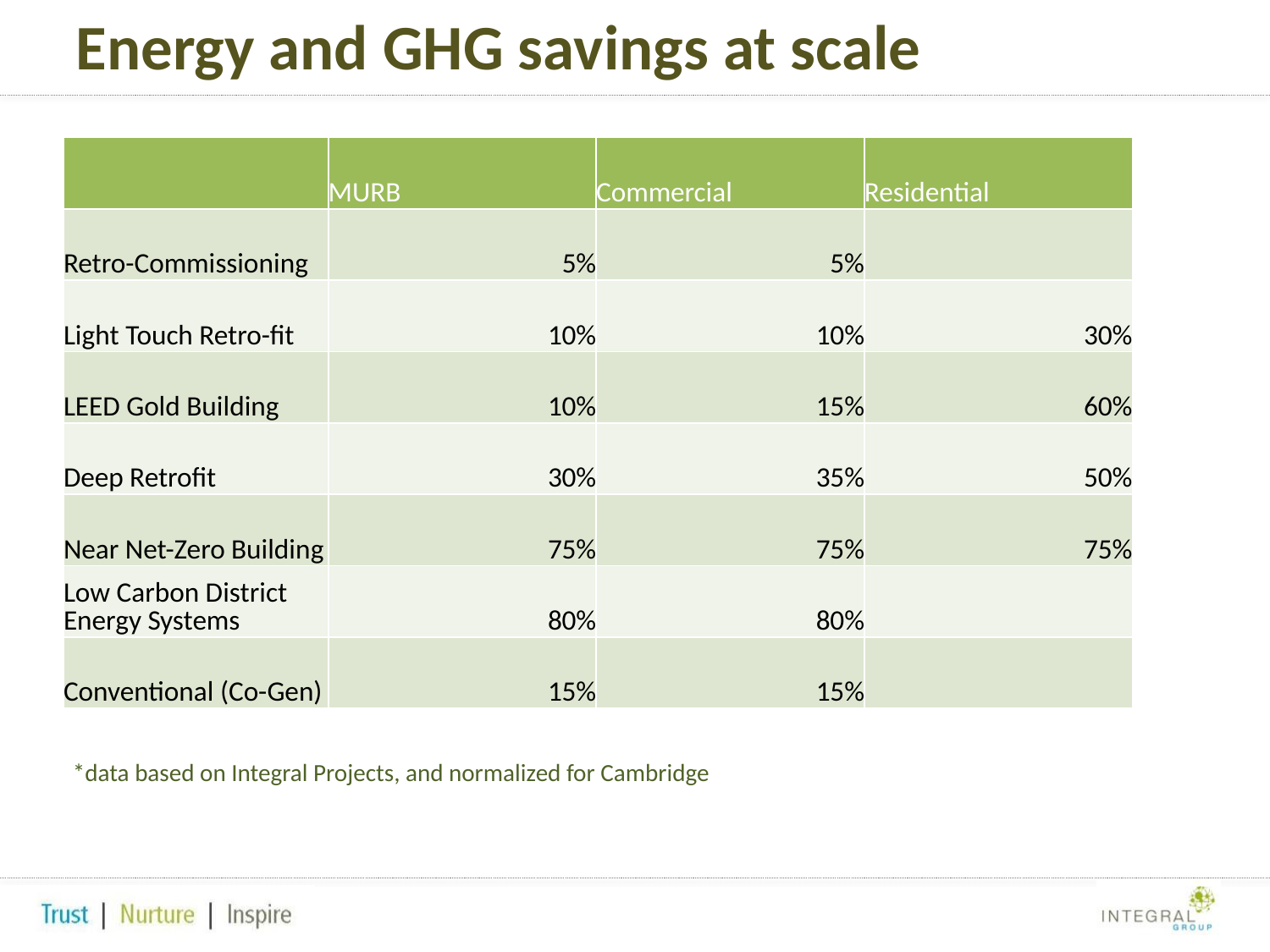

# Energy and GHG savings at scale
|  | MURB | Commercial | Residential |
| --- | --- | --- | --- |
| Retro-Commissioning | 5% | 5% |  |
| Light Touch Retro-fit | 10% | 10% | 30% |
| LEED Gold Building | 10% | 15% | 60% |
| Deep Retrofit | 30% | 35% | 50% |
| Near Net-Zero Building | 75% | 75% | 75% |
| Low Carbon District Energy Systems | 80% | 80% |  |
| Conventional (Co-Gen) | 15% | 15% |  |
*data based on Integral Projects, and normalized for Cambridge